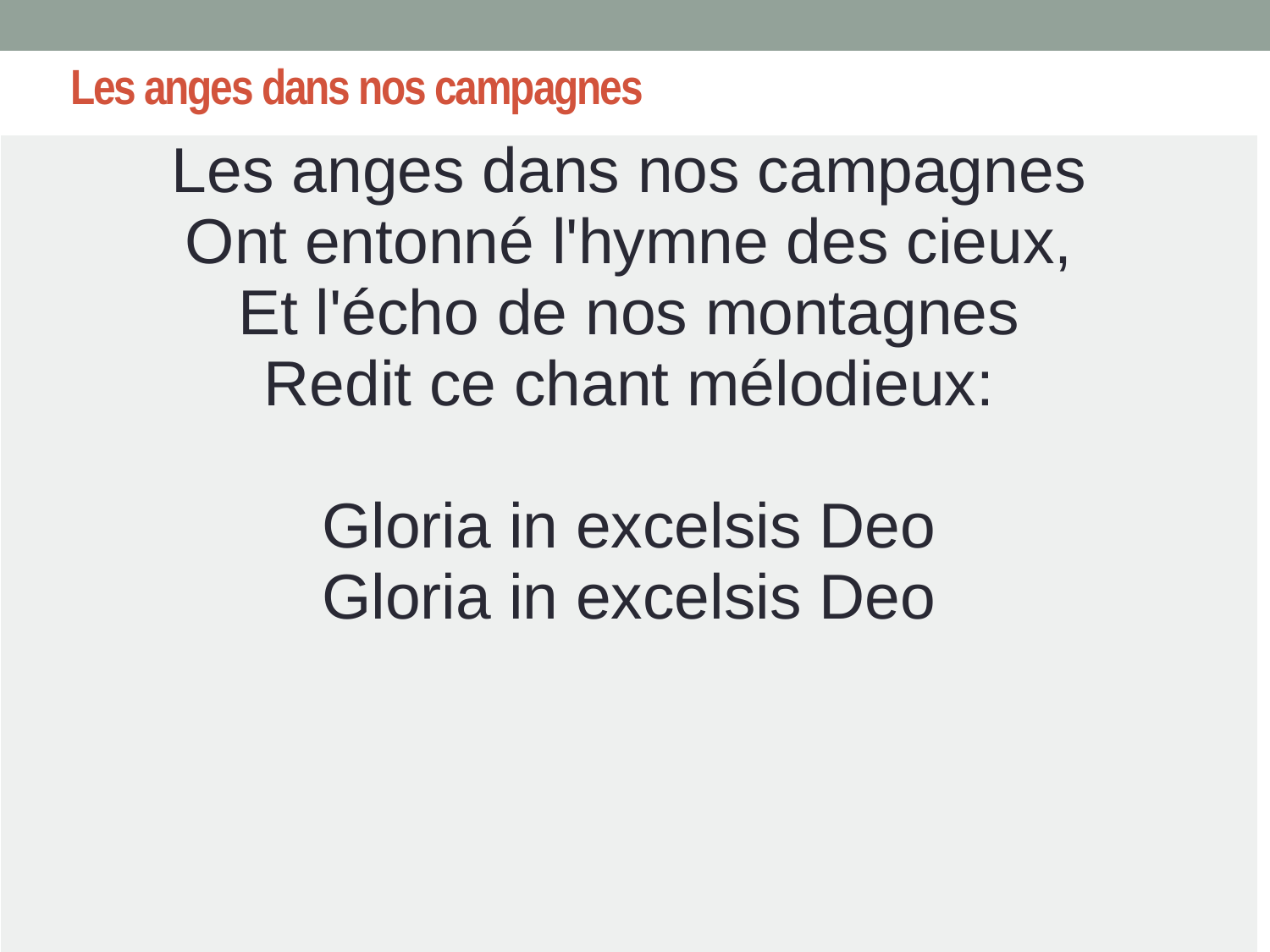

# Les anges dans nos campagnes
| Les anges dans nos campagnes Ont entonné l'hymne des cieux, Et l'écho de nos montagnes Redit ce chant mélodieux: Gloria in excelsis Deo Gloria in excelsis Deo |
| --- |